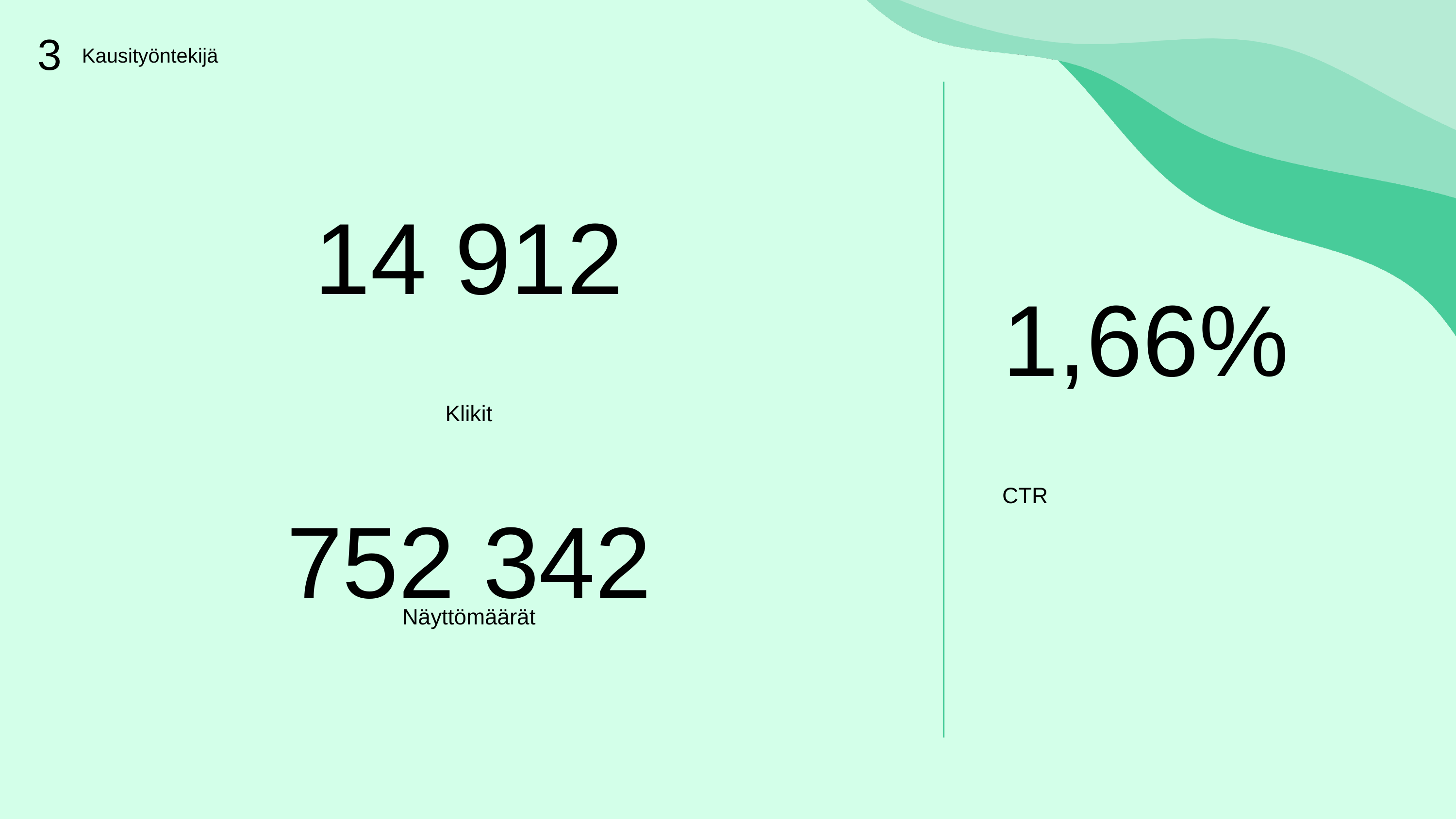

3
Kausityöntekijä
14 912

Klikit
752 342
Näyttömäärät
1,66%

CTR